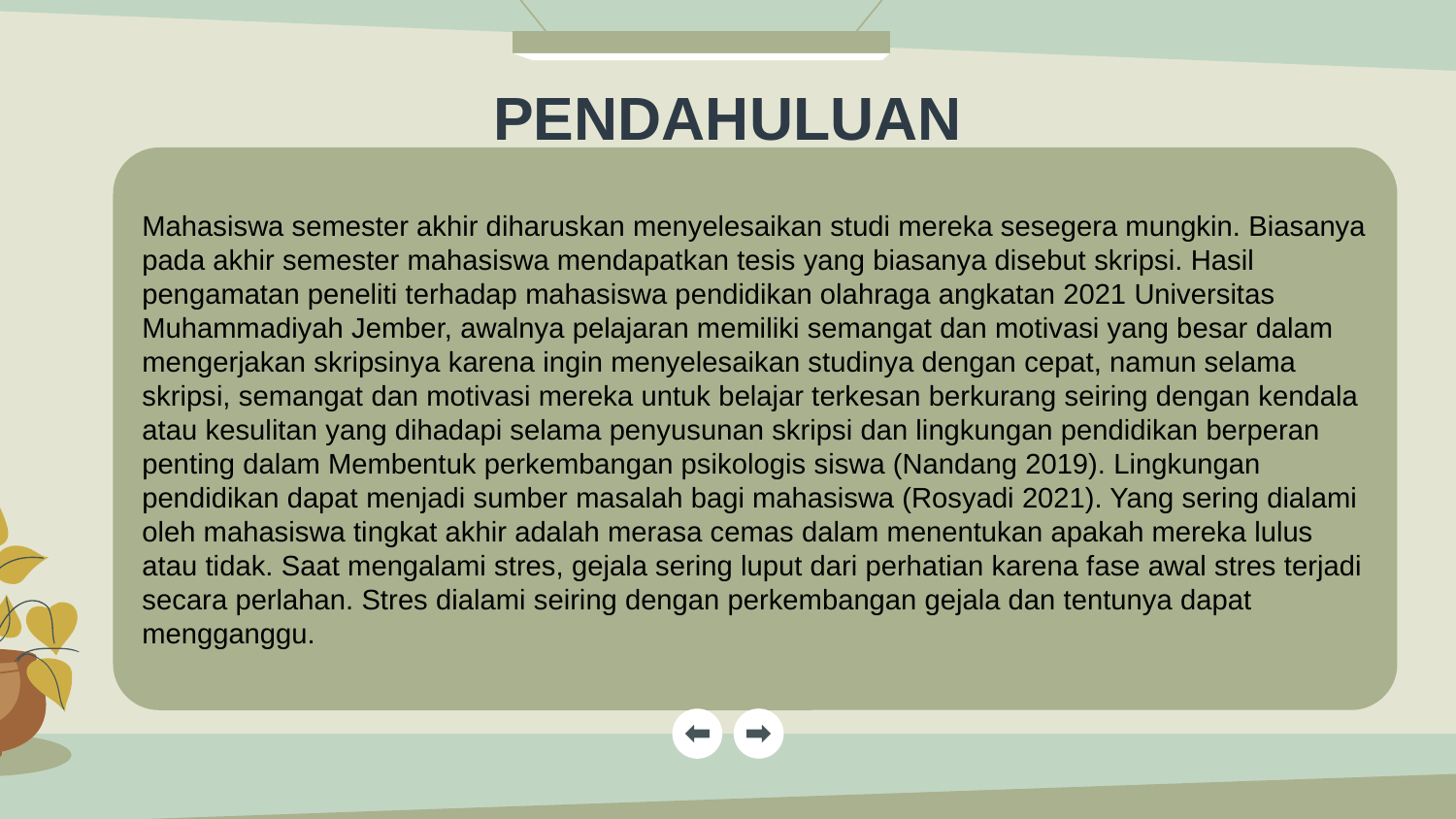

# PENDAHULUAN
Mahasiswa semester akhir diharuskan menyelesaikan studi mereka sesegera mungkin. Biasanya pada akhir semester mahasiswa mendapatkan tesis yang biasanya disebut skripsi. Hasil pengamatan peneliti terhadap mahasiswa pendidikan olahraga angkatan 2021 Universitas Muhammadiyah Jember, awalnya pelajaran memiliki semangat dan motivasi yang besar dalam mengerjakan skripsinya karena ingin menyelesaikan studinya dengan cepat, namun selama skripsi, semangat dan motivasi mereka untuk belajar terkesan berkurang seiring dengan kendala atau kesulitan yang dihadapi selama penyusunan skripsi dan lingkungan pendidikan berperan penting dalam Membentuk perkembangan psikologis siswa (Nandang 2019). Lingkungan pendidikan dapat menjadi sumber masalah bagi mahasiswa (Rosyadi 2021). Yang sering dialami oleh mahasiswa tingkat akhir adalah merasa cemas dalam menentukan apakah mereka lulus atau tidak. Saat mengalami stres, gejala sering luput dari perhatian karena fase awal stres terjadi secara perlahan. Stres dialami seiring dengan perkembangan gejala dan tentunya dapat mengganggu.